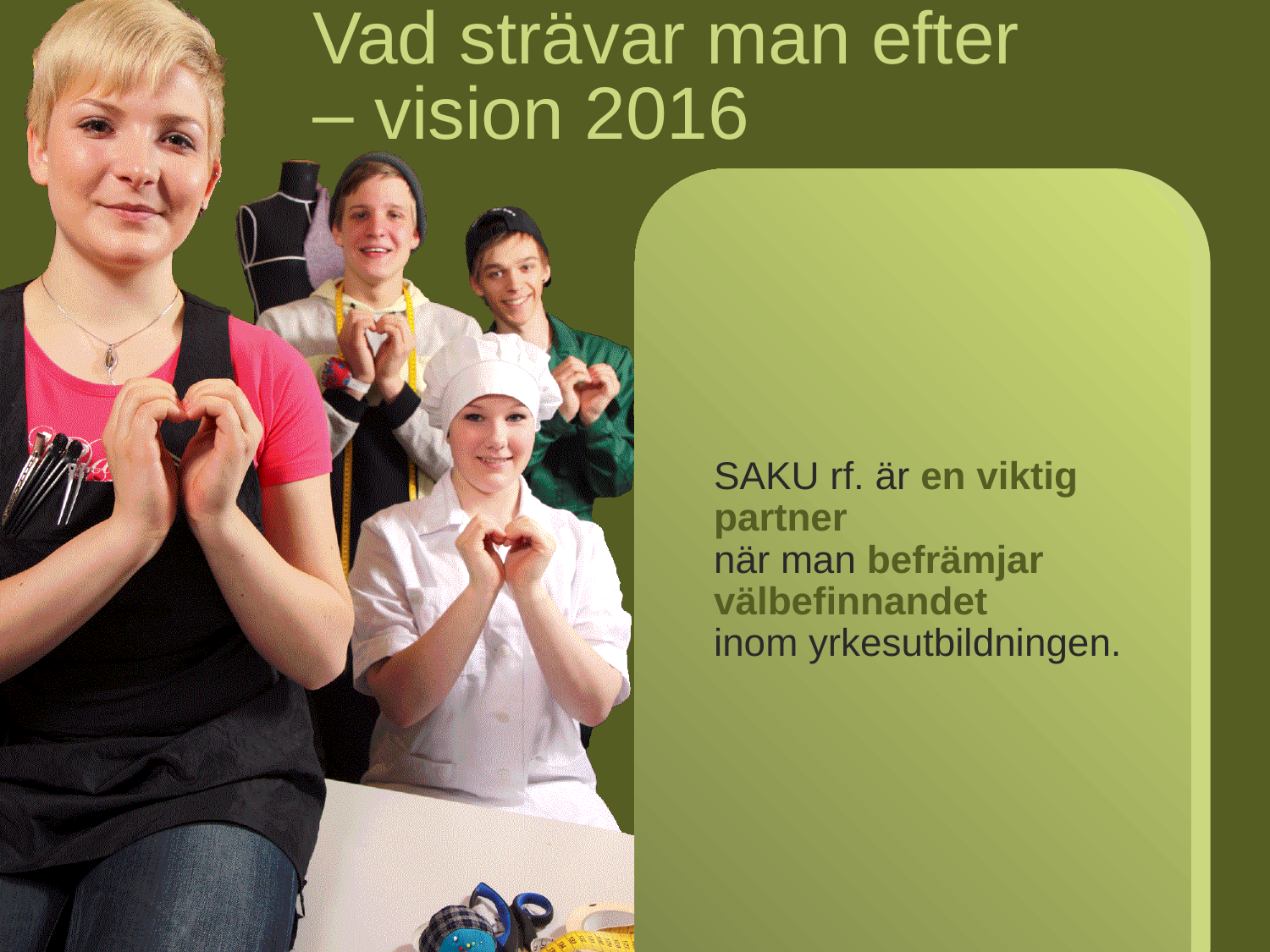

# Vad strävar man efter – vision 2016
SAKU rf. är en viktig partner
när man befrämjar välbefinnandet
inom yrkesutbildningen.